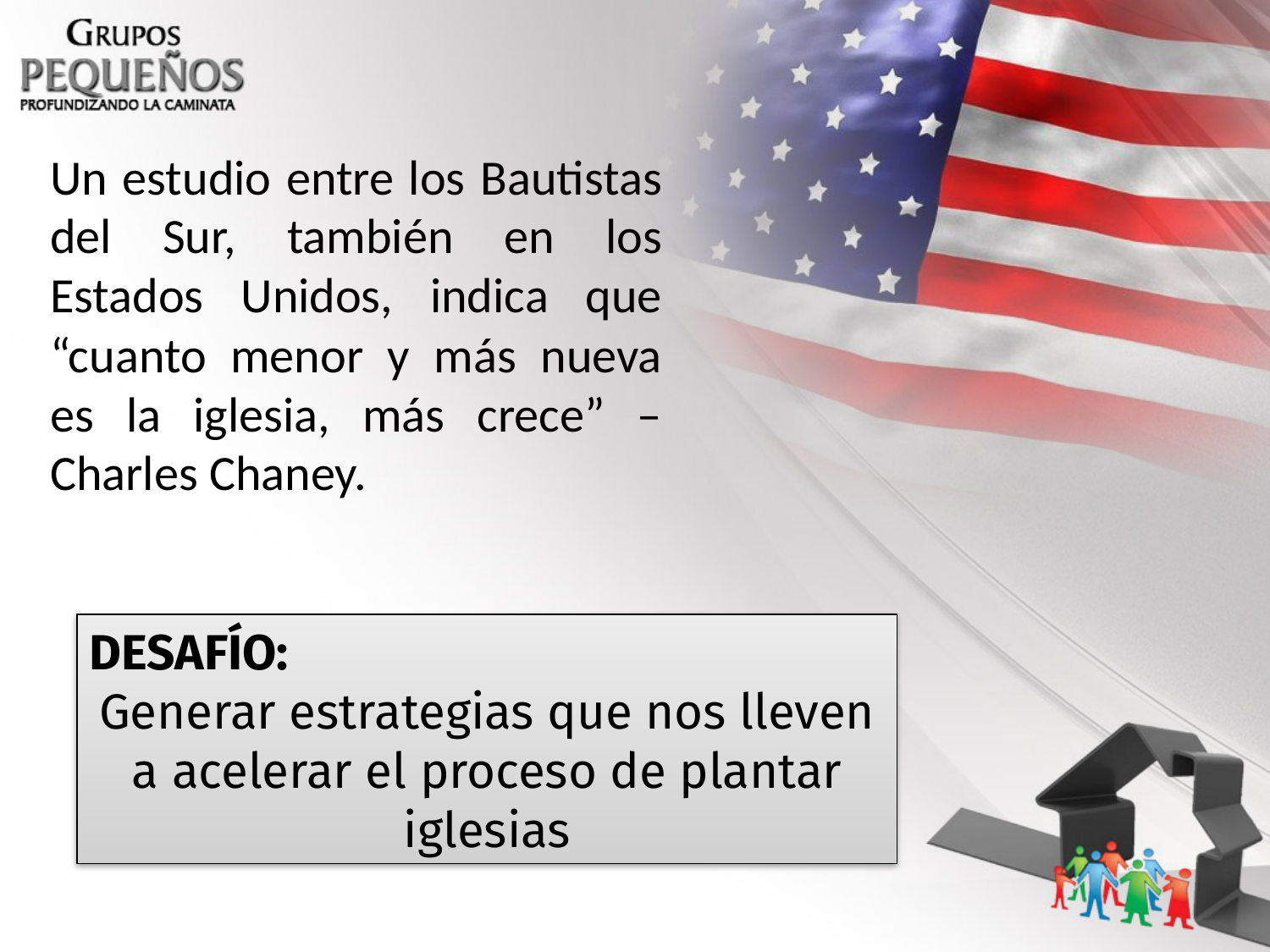

Un estudio entre los Bautistas del Sur, también en los Estados Unidos, indica que “cuanto menor y más nueva es la iglesia, más crece” –Charles Chaney.
DESAFÍO:
Generar estrategias que nos lleven a acelerar el proceso de plantar iglesias